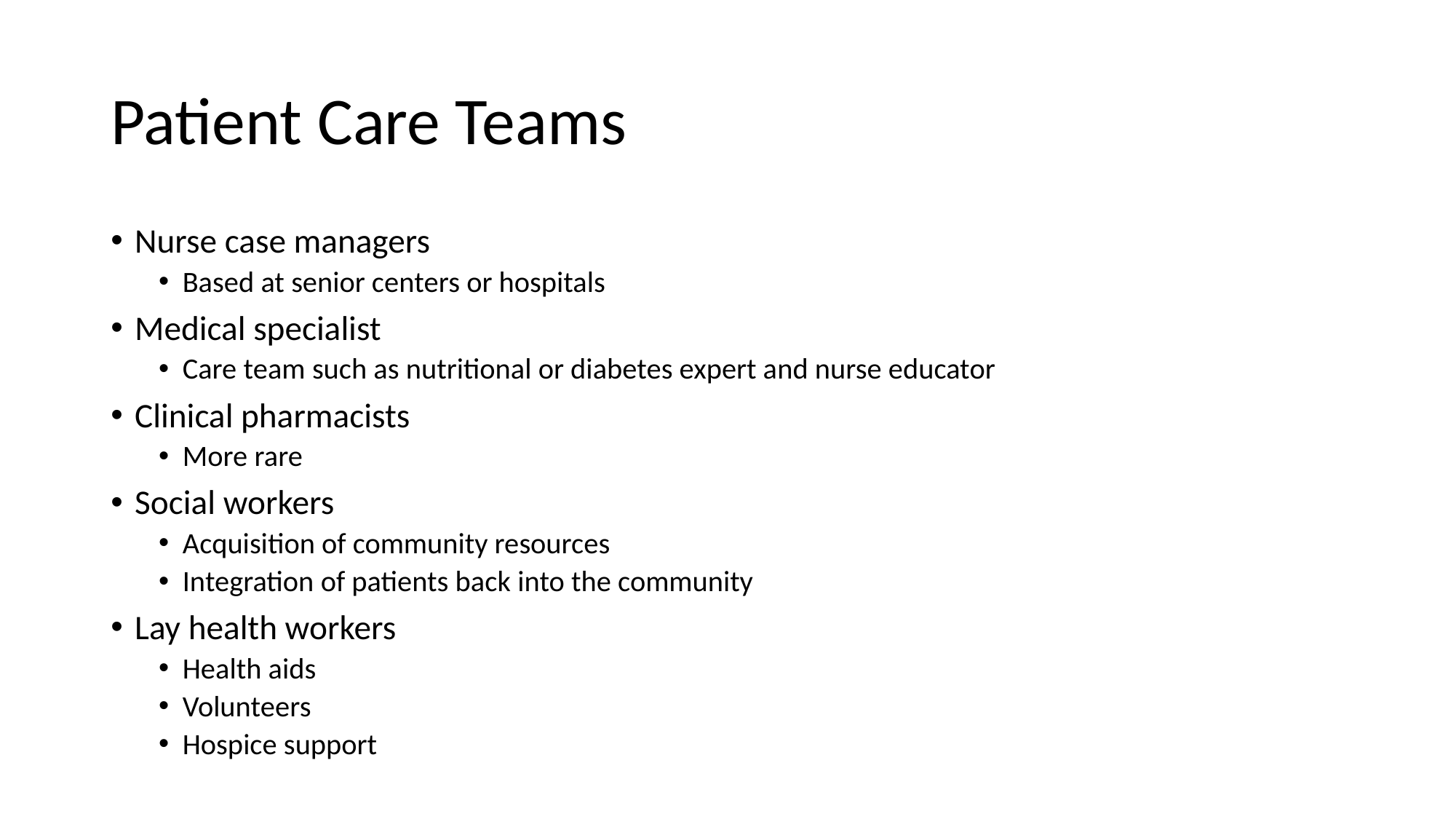

# Patient Care Teams
Nurse case managers
Based at senior centers or hospitals
Medical specialist
Care team such as nutritional or diabetes expert and nurse educator
Clinical pharmacists
More rare
Social workers
Acquisition of community resources
Integration of patients back into the community
Lay health workers
Health aids
Volunteers
Hospice support